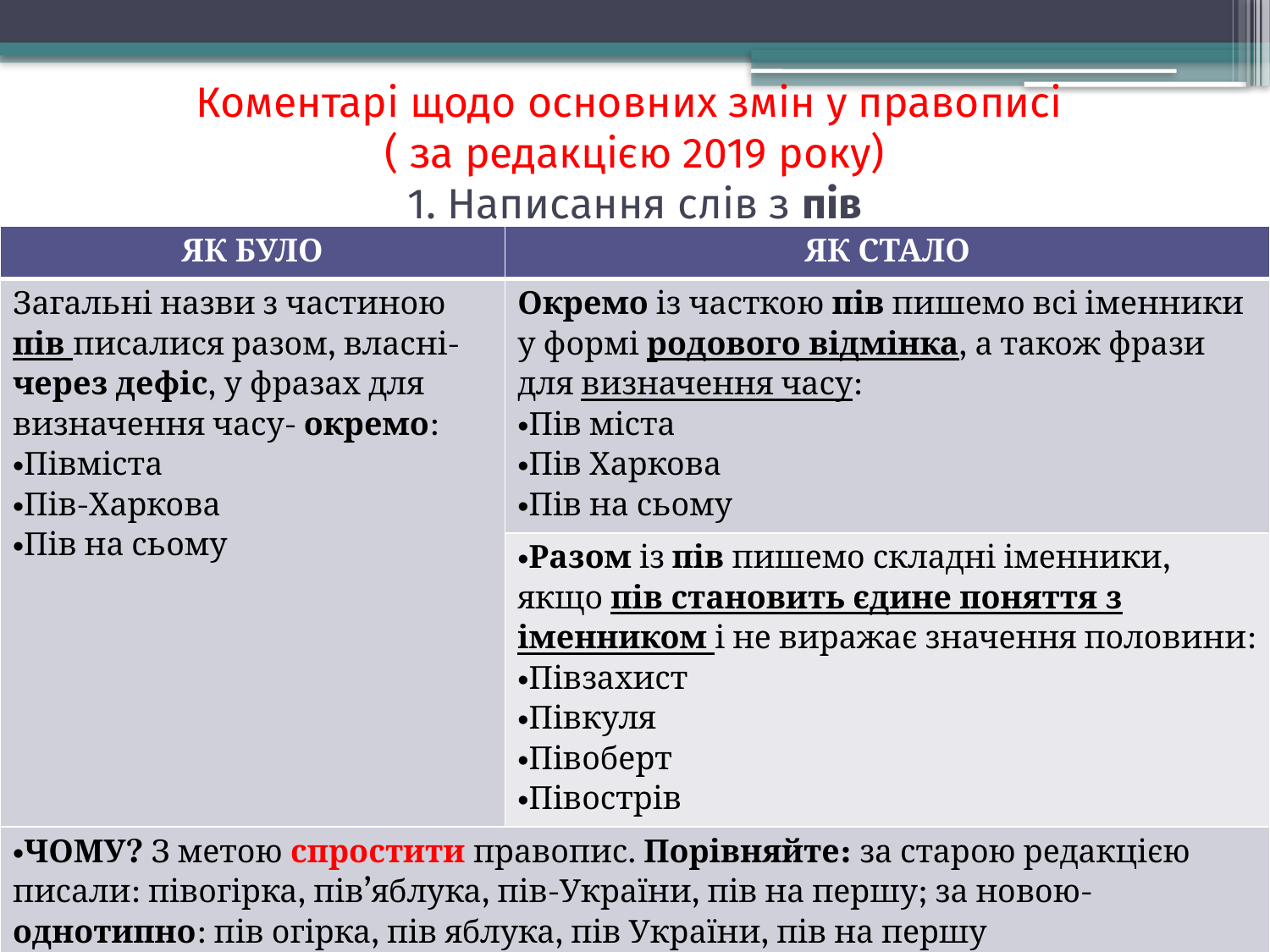

# Коментарі щодо основних змін у правописі ( за редакцією 2019 року) 1. Написання слів з пів
| ЯК БУЛО | ЯК СТАЛО |
| --- | --- |
| Загальні назви з частиною пів писалися разом, власні- через дефіс, у фразах для визначення часу- окремо: Півміста Пів-Харкова Пів на сьому | Окремо із часткою пів пишемо всі іменники у формі родового відмінка, а також фрази для визначення часу: Пів міста Пів Харкова Пів на сьому |
|  | Разом із пів пишемо складні іменники, якщо пів становить єдине поняття з іменником і не виражає значення половини: Півзахист Півкуля Півоберт Півострів |
| ЧОМУ? З метою спростити правопис. Порівняйте: за старою редакцією писали: півогірка, пів’яблука, пів-України, пів на першу; за новою- однотипно: пів огірка, пів яблука, пів України, пів на першу |  |